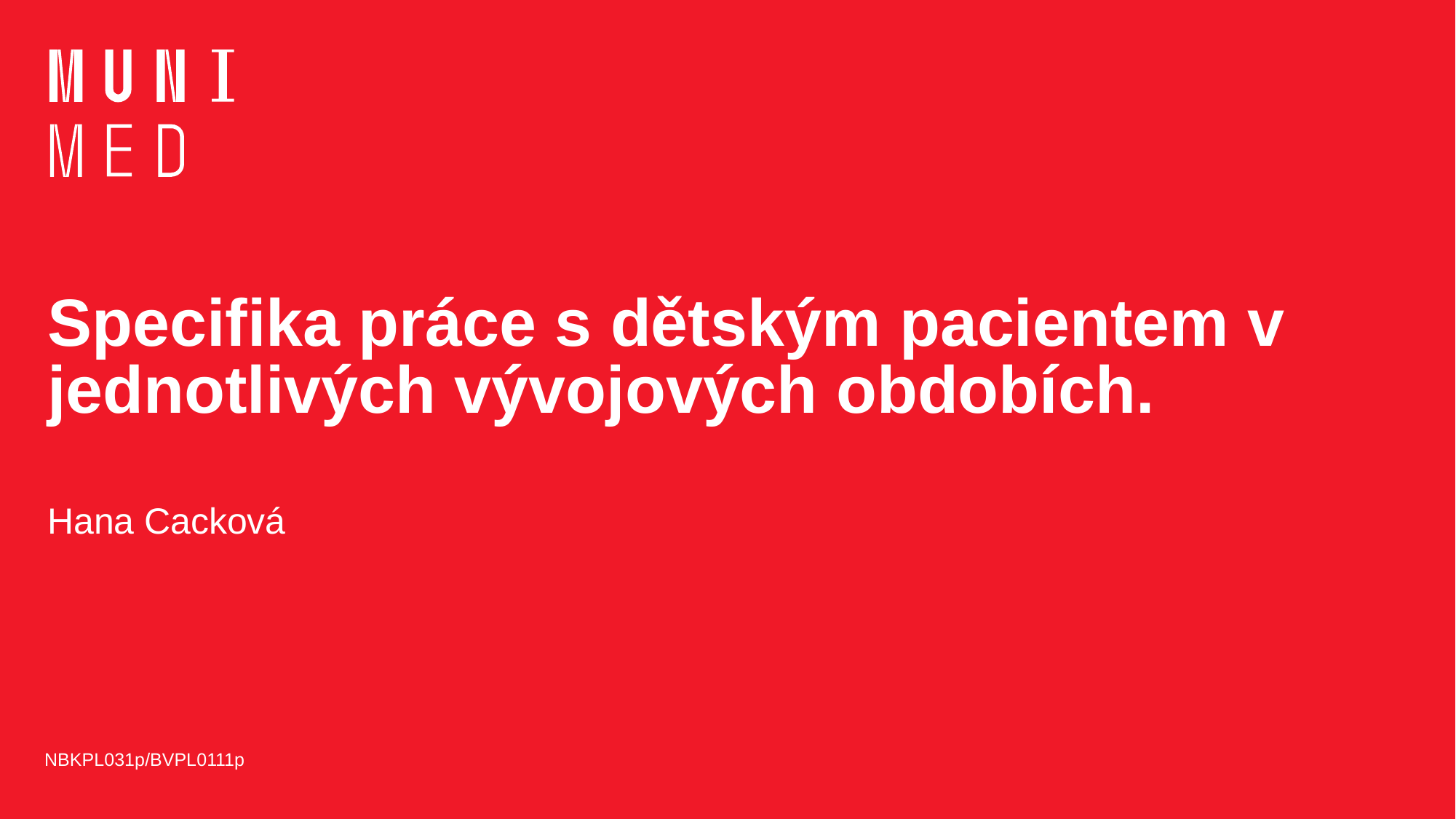

# Specifika práce s dětským pacientem v jednotlivých vývojových obdobích.
Hana Cacková
NBKPL031p/BVPL0111p